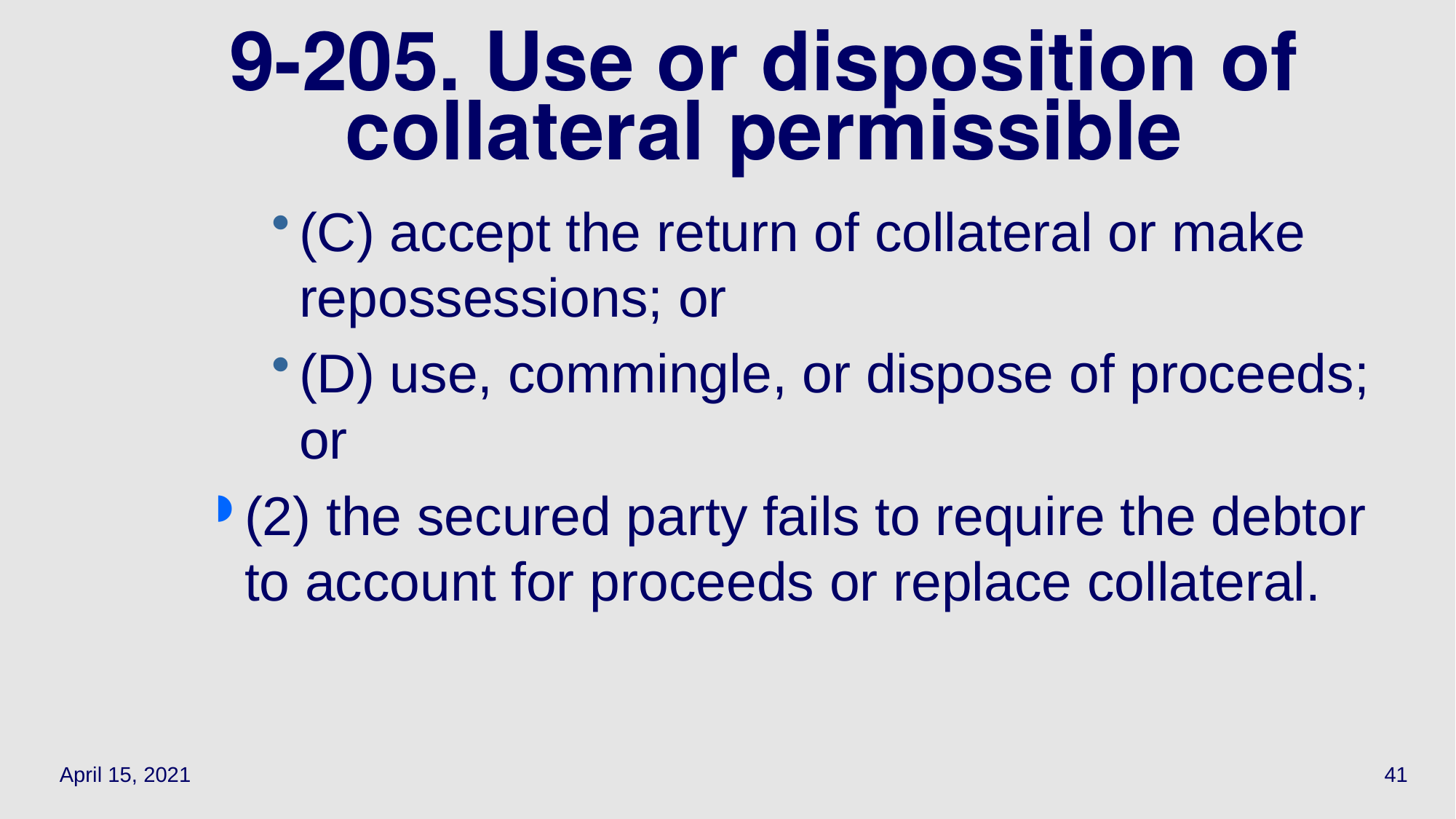

# 9-205. Use or disposition of collateral permissible
(C) accept the return of collateral or make  repossessions; or
(D) use, commingle, or dispose of proceeds; or
(2) the secured party fails to require the debtor to account for proceeds or replace collateral.
April 15, 2021
41